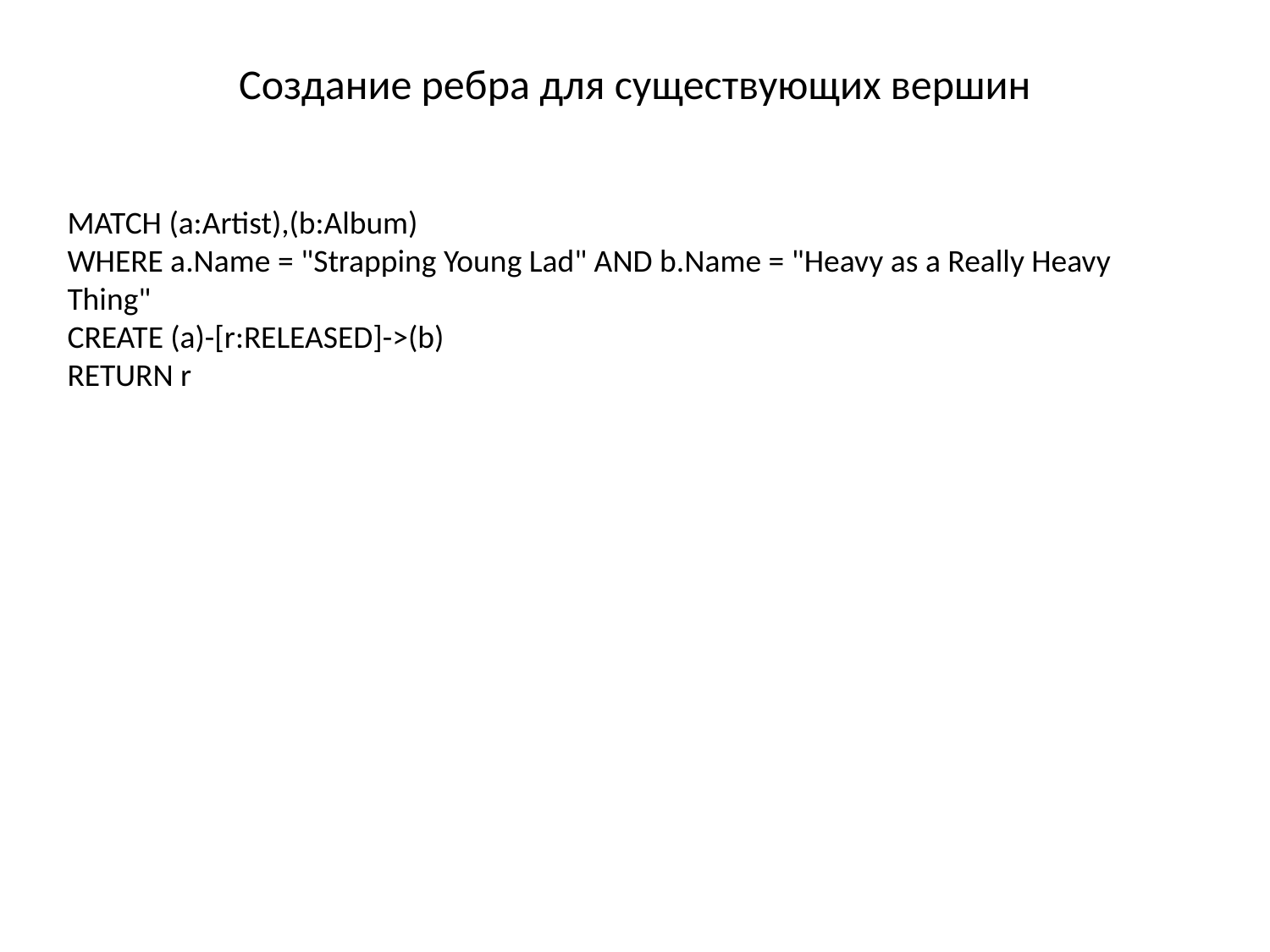

# Создание ребра для существующих вершин
MATCH (a:Artist),(b:Album)
WHERE a.Name = "Strapping Young Lad" AND b.Name = "Heavy as a Really Heavy Thing"
CREATE (a)-[r:RELEASED]->(b)
RETURN r